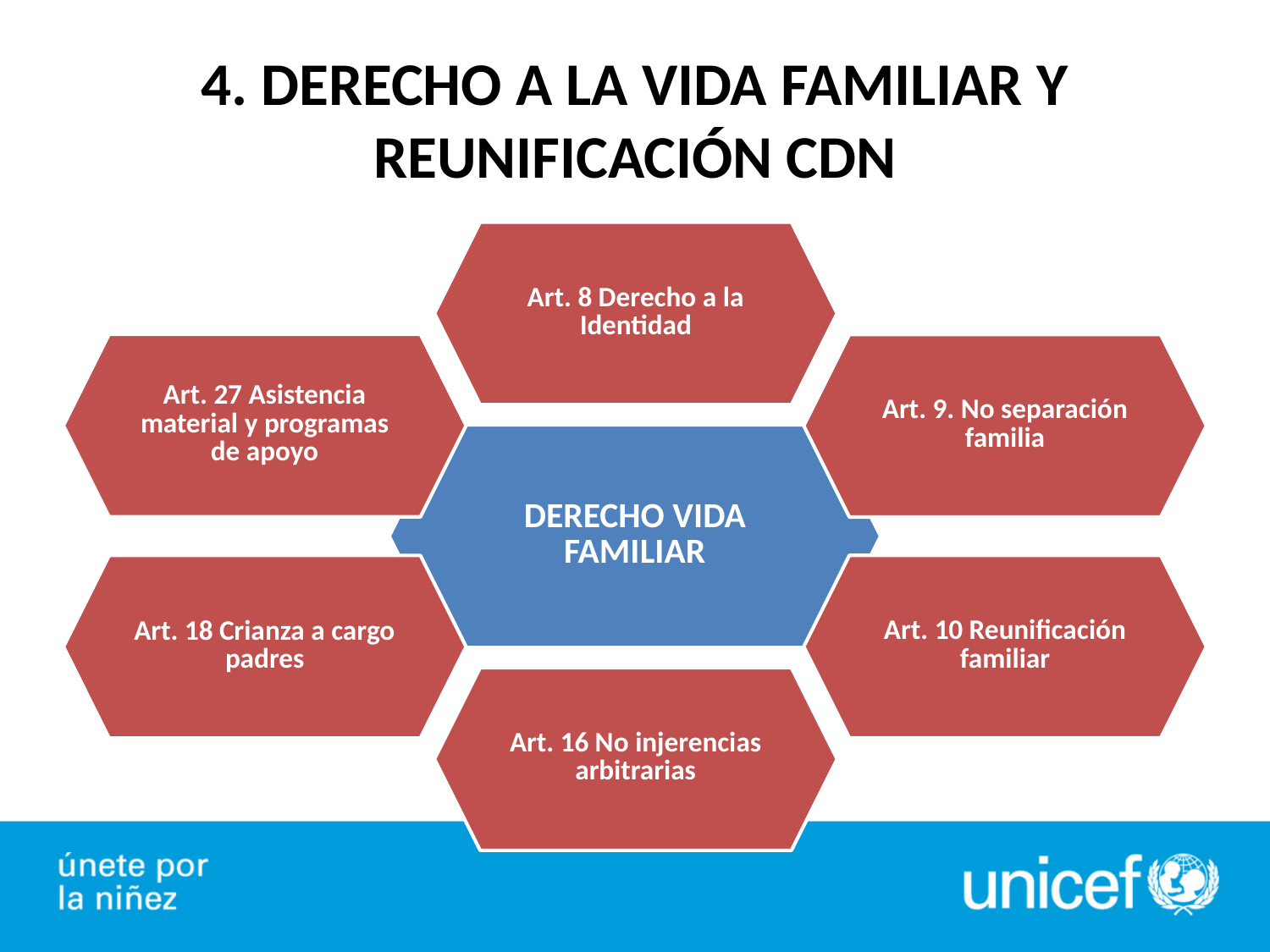

# 4. DERECHO A LA VIDA FAMILIAR Y REUNIFICACIÓN CDN
DERECHO VIDA FAMILIAR
Art. 8 Derecho a la Identidad
Art. 9. No separación familia
Art. 10 Reunificación familiar
Art. 16 No injerencias arbitrarias
Art. 18 Crianza a cargo padres
Art. 27 Asistencia material y programas de apoyo